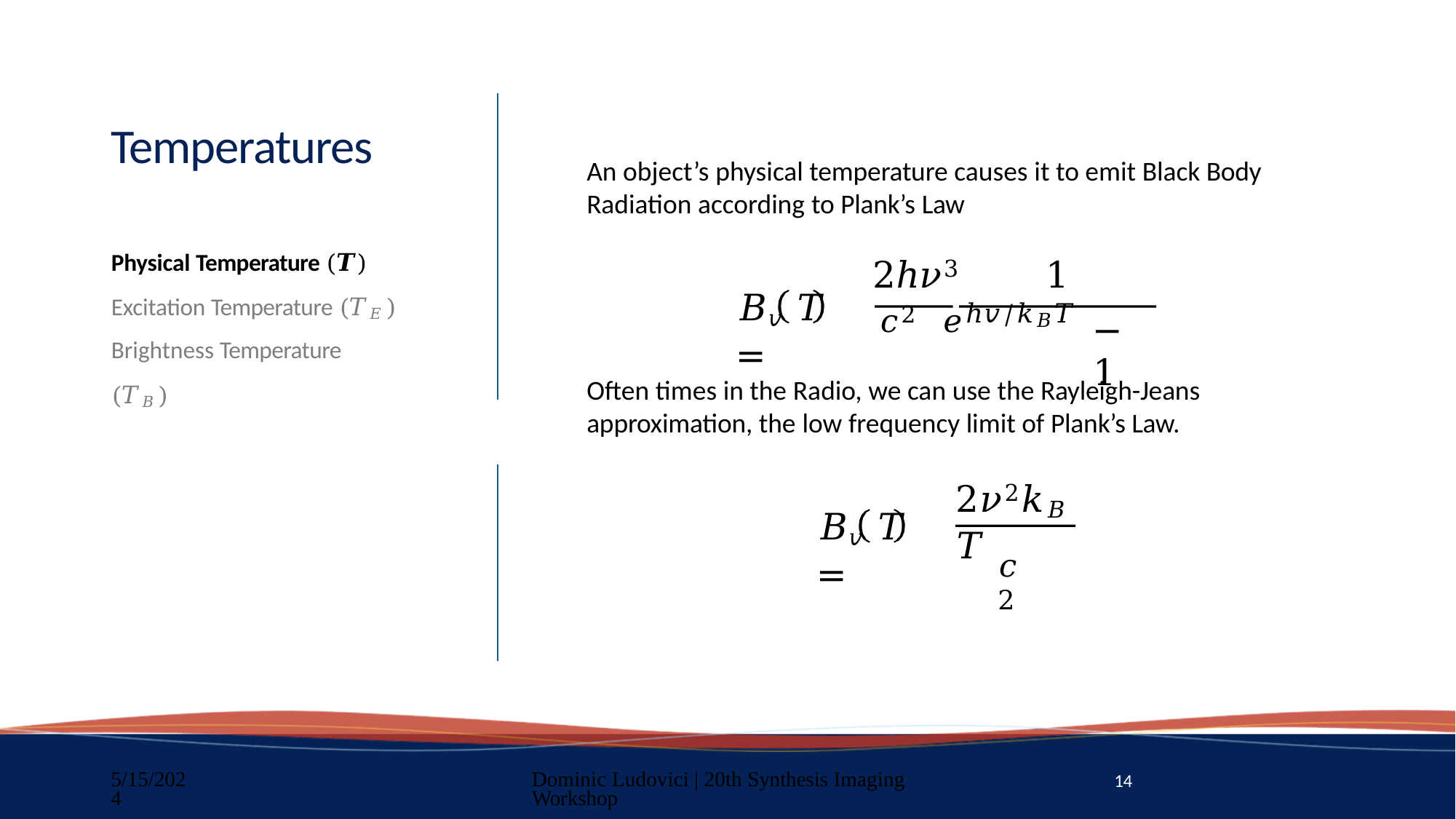

# Temperatures
An object’s physical temperature causes it to emit Black Body Radiation according to Plank’s Law
Physical Temperature (𝑻) Excitation Temperature (𝑇𝐸 ) Brightness Temperature (𝑇𝐵 )
2ℎ𝜈3	1
𝑐2	𝑒ℎ𝑣/𝑘𝐵𝑇
𝐵𝑣	𝑇	=

− 1

Often times in the Radio, we can use the Rayleigh-Jeans
approximation, the low frequency limit of Plank’s Law.
2𝜈2𝑘𝐵𝑇
𝐵𝑣	𝑇	=

𝑐2

5/15/2024
Dominic Ludovici | 20th Synthesis Imaging Workshop
14